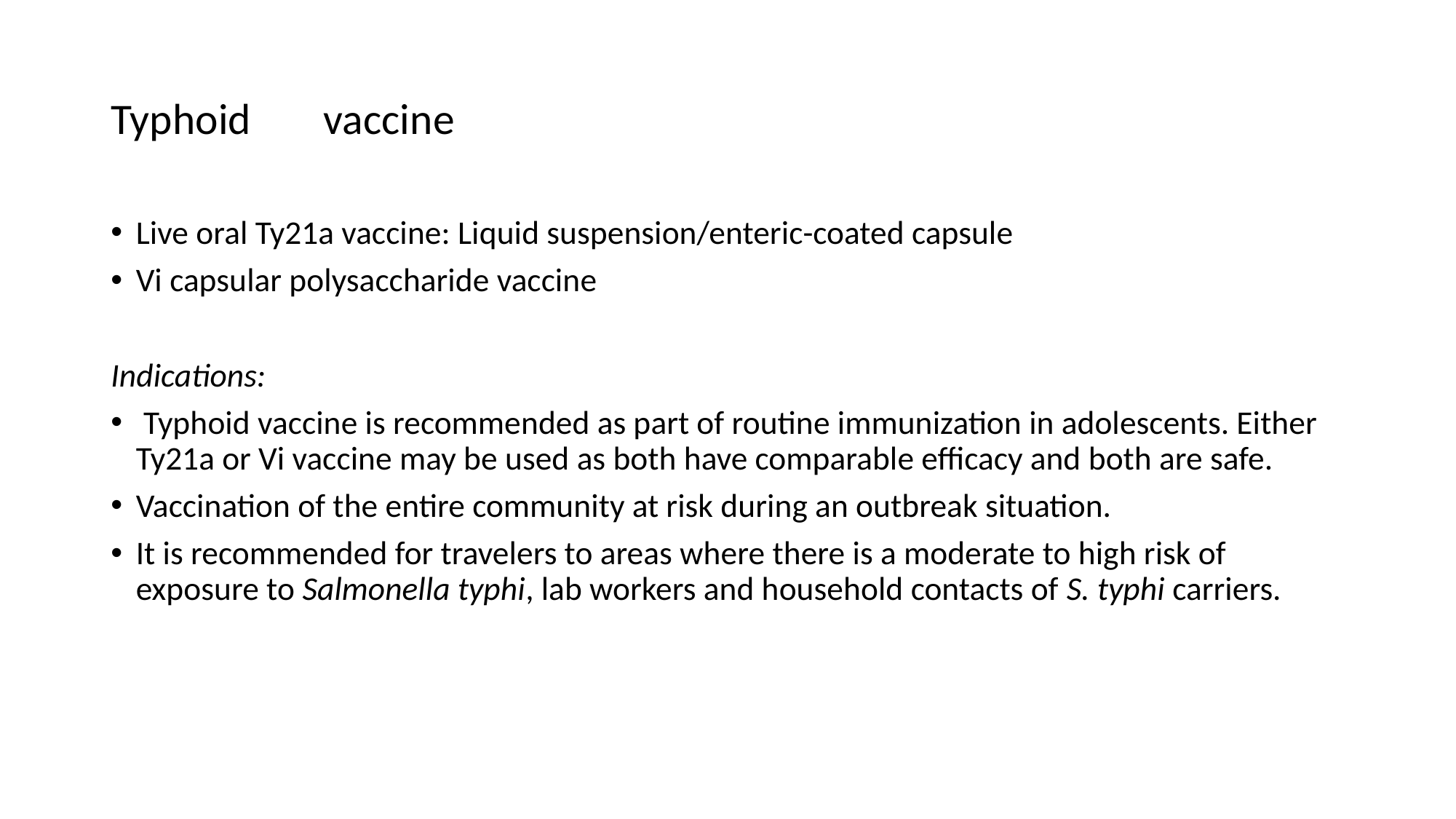

# Typhoid 	vaccine

Live oral Ty21a vaccine: Liquid suspension/enteric-coated capsule
Vi capsular polysaccharide vaccine

Indications:
 Typhoid vaccine is recommended as part of routine immunization in adolescents. Either Ty21a or Vi vaccine may be used as both have comparable efficacy and both are safe.
Vaccination of the entire community at risk during an outbreak situation.
It is recommended for travelers to areas where there is a moderate to high risk of exposure to Salmonella typhi, lab workers and household contacts of S. typhi carriers.